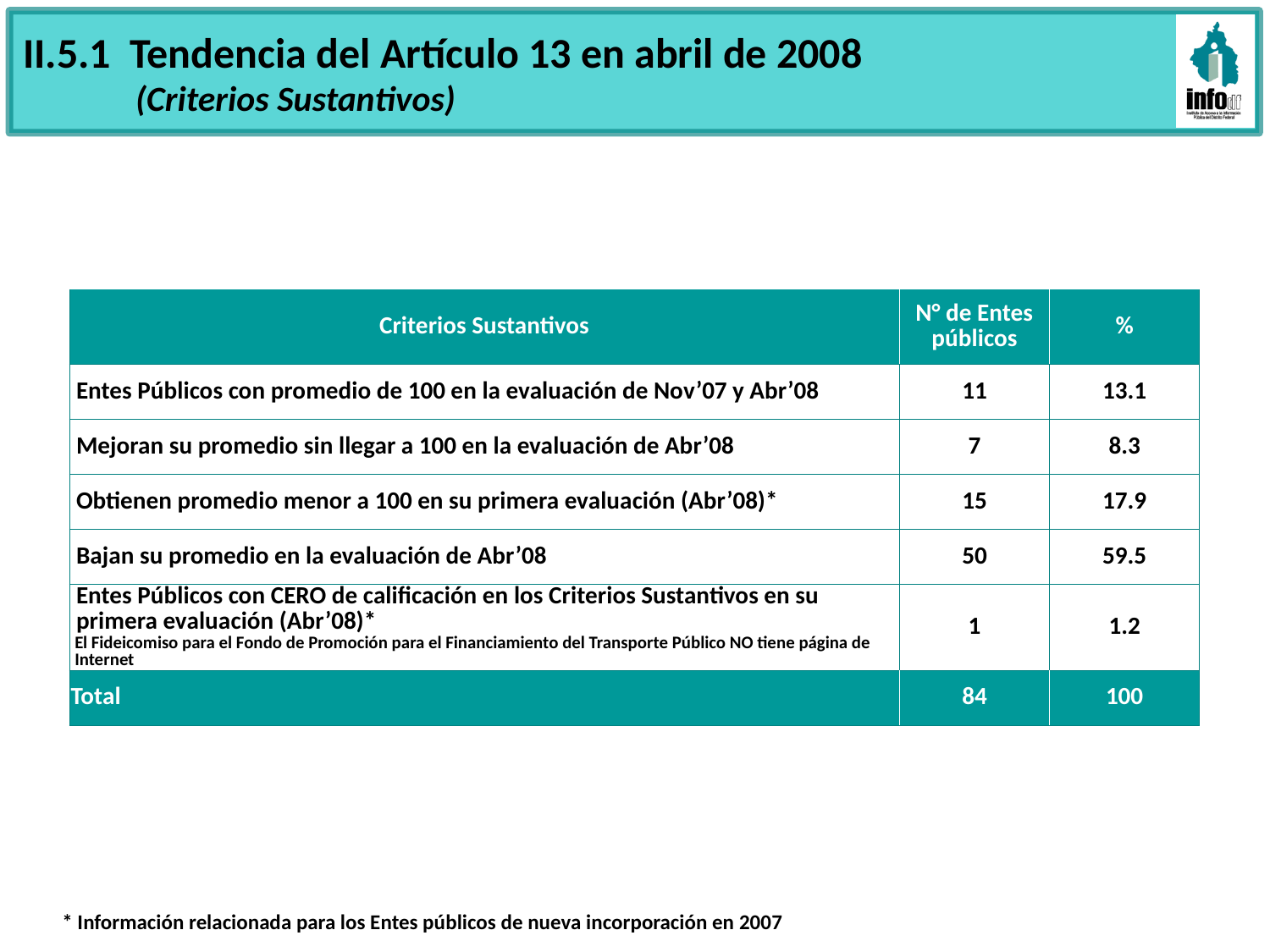

II.5.1  Tendencia del Artículo 13 en abril de 2008
              (Criterios Sustantivos)
| Criterios Sustantivos | N° de Entes públicos | % |
| --- | --- | --- |
| Entes Públicos con promedio de 100 en la evaluación de Nov’07 y Abr’08 | 11 | 13.1 |
| Mejoran su promedio sin llegar a 100 en la evaluación de Abr’08 | 7 | 8.3 |
| Obtienen promedio menor a 100 en su primera evaluación (Abr’08)\* | 15 | 17.9 |
| Bajan su promedio en la evaluación de Abr’08 | 50 | 59.5 |
| Entes Públicos con CERO de calificación en los Criterios Sustantivos en su primera evaluación (Abr’08)\* El Fideicomiso para el Fondo de Promoción para el Financiamiento del Transporte Público NO tiene página de Internet | 1 | 1.2 |
| Total | 84 | 100 |
* Información relacionada para los Entes públicos de nueva incorporación en 2007